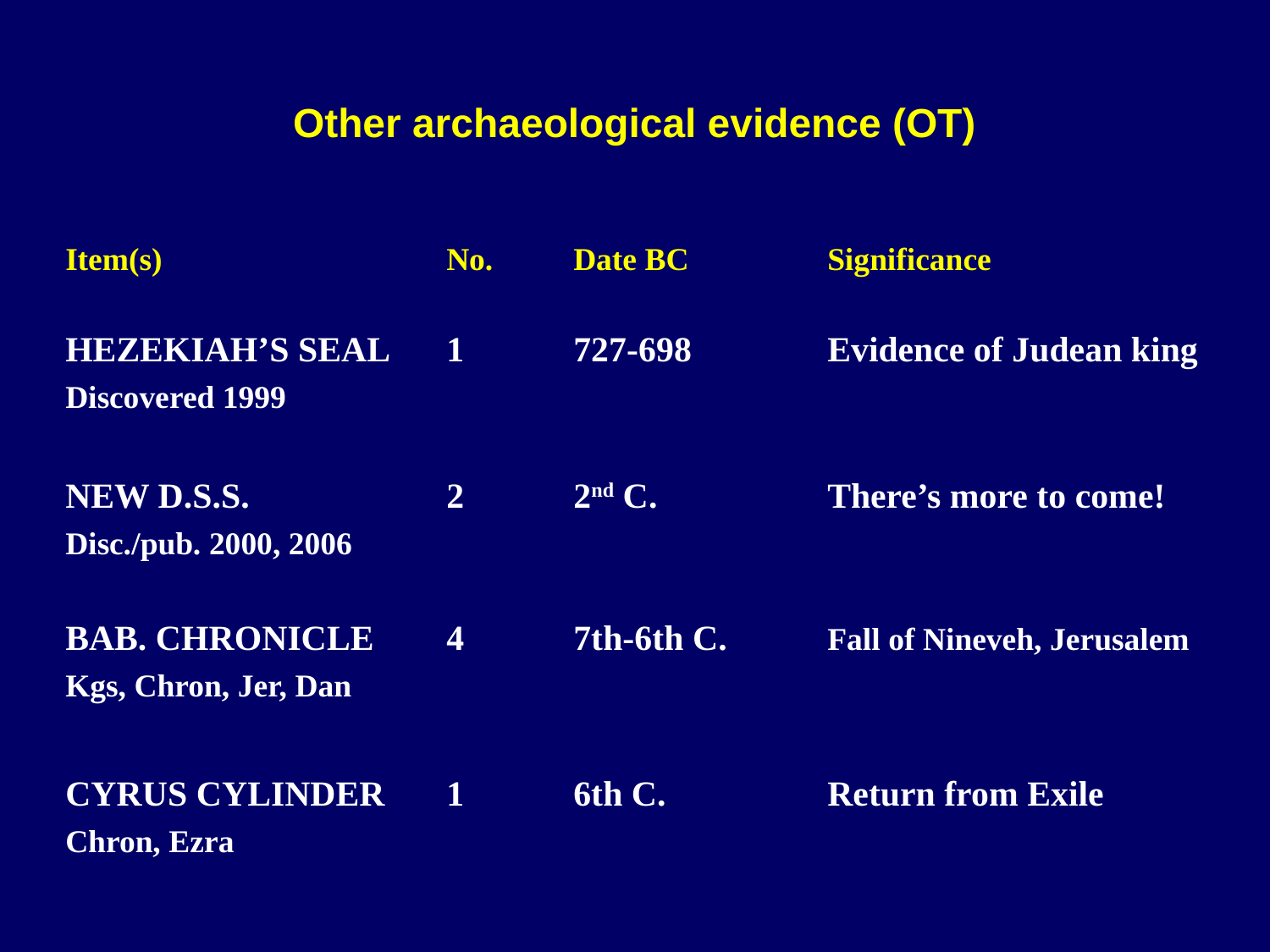

Other archaeological evidence (OT)‏
Item(s)			No.	Date BC		Significance

HEZEKIAH’S SEAL	1	727-698		Evidence of Judean king
Discovered 1999

NEW D.S.S.		2	2nd C. 		There’s more to come!
Disc./pub. 2000, 2006

BAB. CHRONICLE	4	7th-6th C.	Fall of Nineveh, Jerusalem
Kgs, Chron, Jer, Dan

CYRUS CYLINDER	1	6th C.		Return from Exile
Chron, Ezra